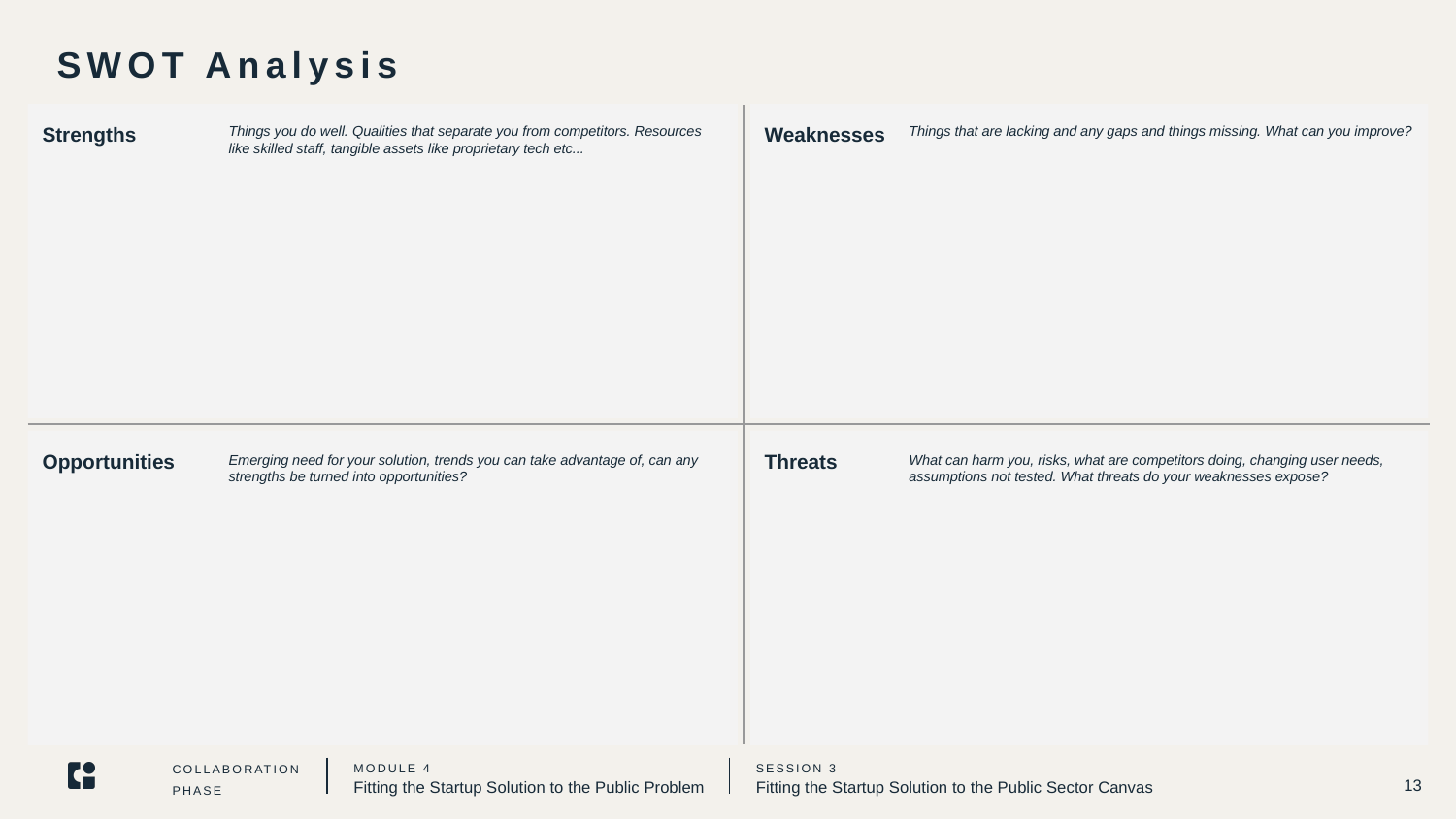

# SWOT Analysis
Strengths

Weaknesses

Things you do well. Qualities that separate you from competitors. Resources like skilled staff, tangible assets like proprietary tech etc...
Things that are lacking and any gaps and things missing. What can you improve?
Opportunities

Threats

Emerging need for your solution, trends you can take advantage of, can any strengths be turned into opportunities?
What can harm you, risks, what are competitors doing, changing user needs, assumptions not tested. What threats do your weaknesses expose?
13